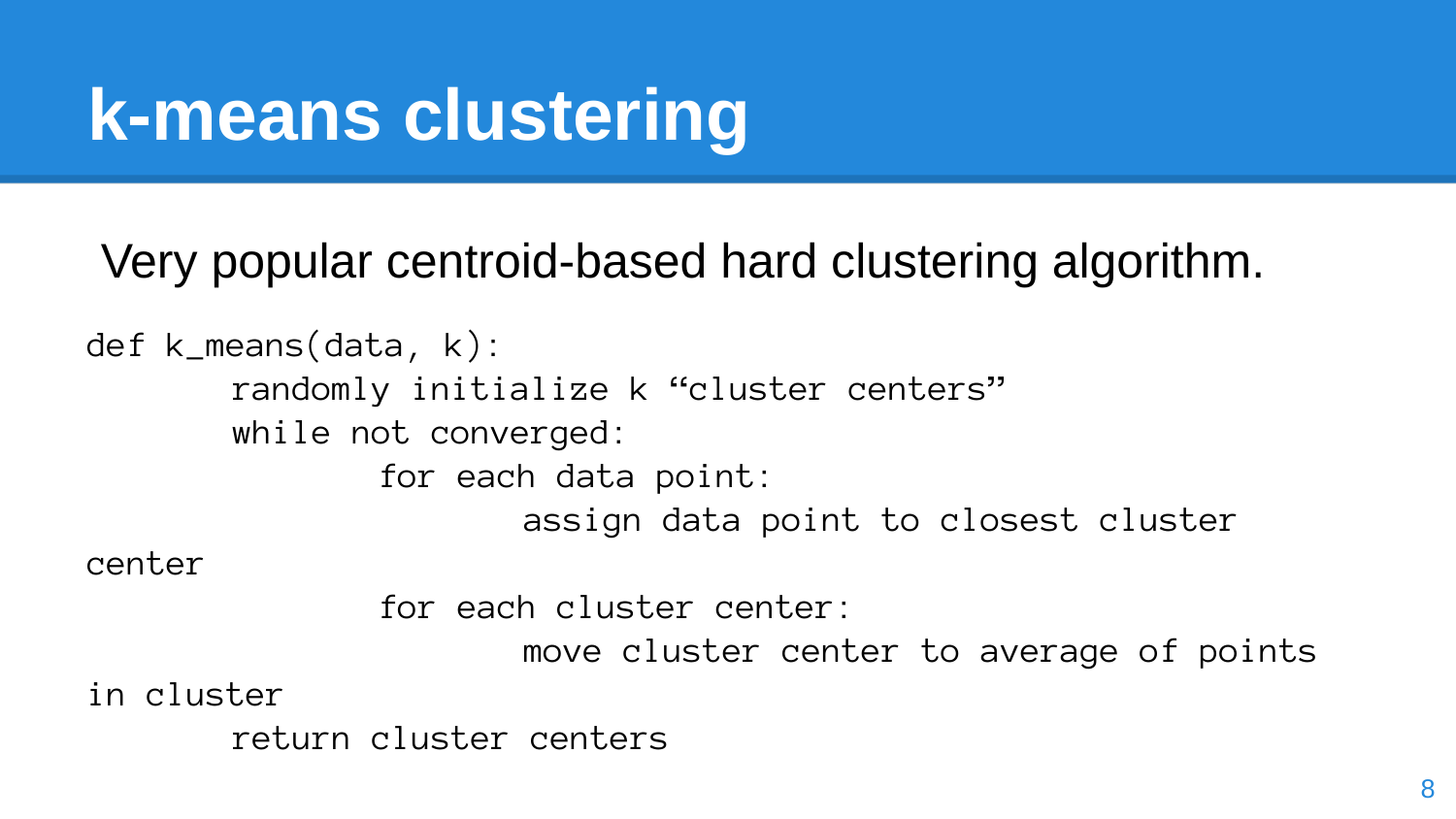

# k-means clustering
Very popular centroid-based hard clustering algorithm.
def k_means(data, k):
	randomly initialize k “cluster centers”
	while not converged:
		for each data point:
			assign data point to closest cluster center
		for each cluster center:
			move cluster center to average of points in cluster
	return cluster centers
8